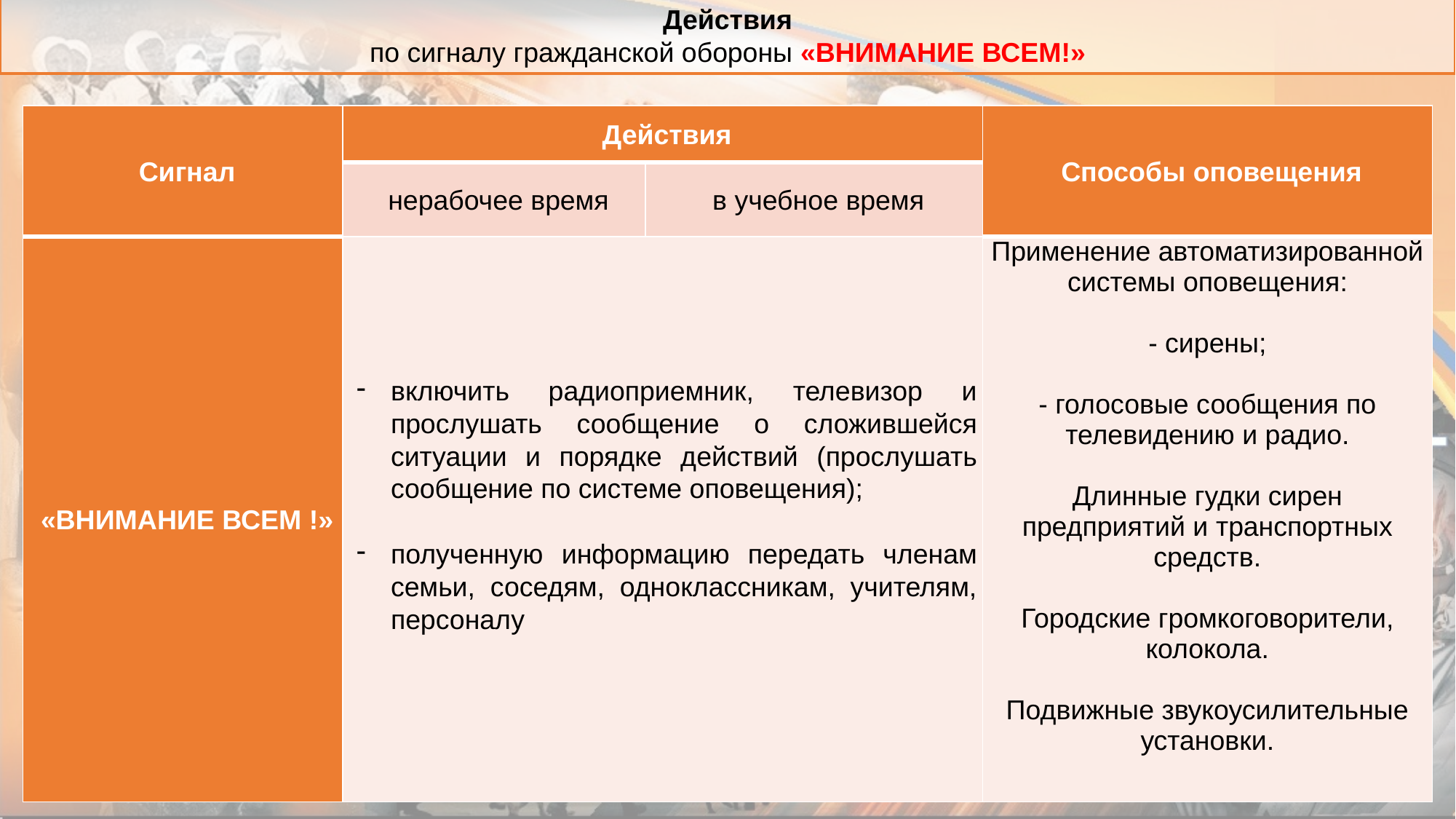

Действия
по сигналу гражданской обороны «ВНИМАНИЕ ВСЕМ!»
| Сигнал | Действия |  | Способы оповещения |
| --- | --- | --- | --- |
|  | нерабочее время | в учебное время |  |
| «ВНИМАНИЕ ВСЕМ !» | включить радиоприемник, телевизор и прослушать сообщение о сложившейся ситуации и порядке действий (прослушать сообщение по системе оповещения); полученную информацию передать членам семьи, соседям, одноклассникам, учителям, персоналу |  | Применение автоматизированной системы оповещения:   - сирены;   - голосовые сообщения по телевидению и радио.   Длинные гудки сирен предприятий и транспортных средств.   Городские громкоговорители, колокола.   Подвижные звукоусилительные установки. |